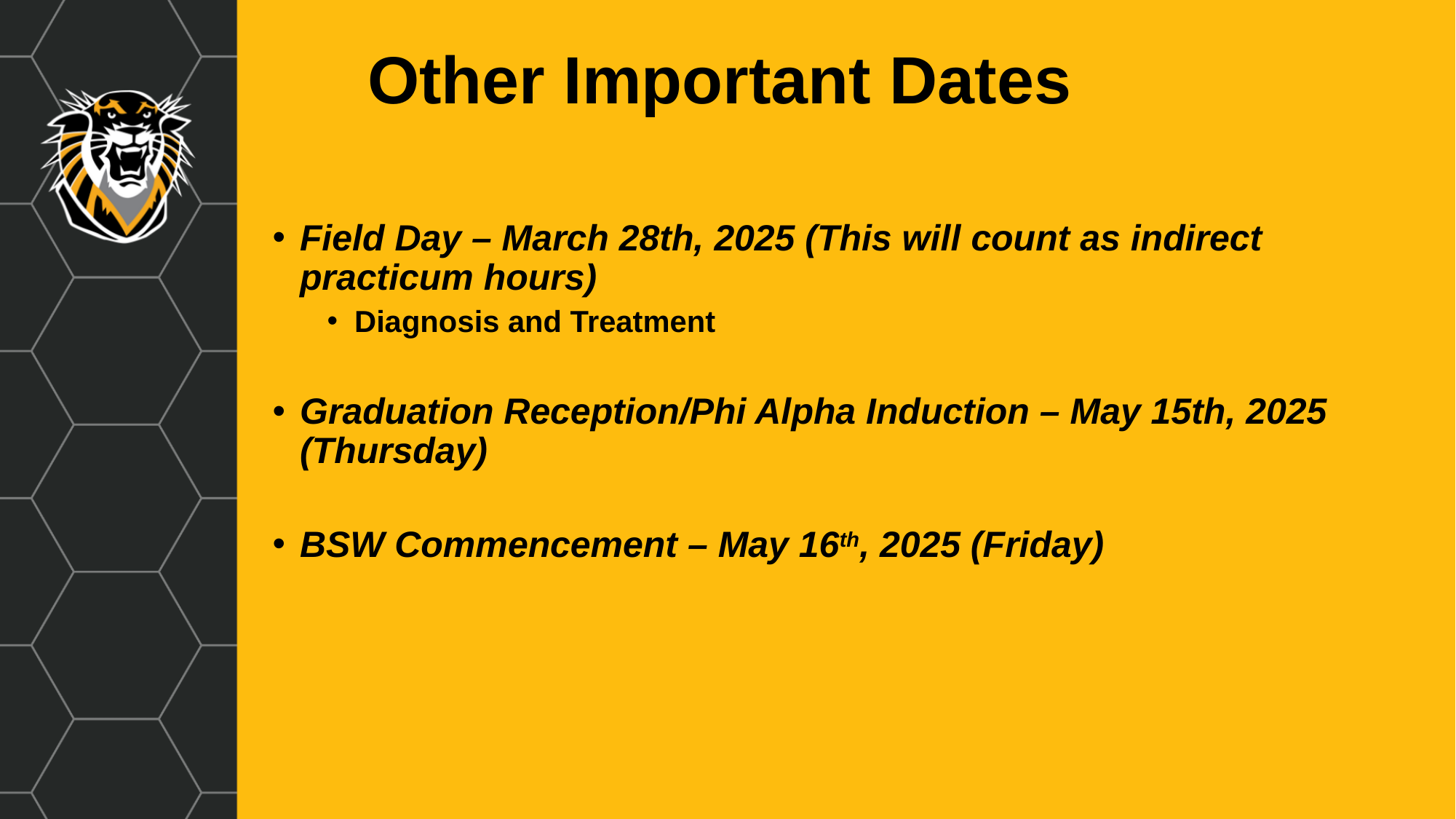

# Other Important Dates

Field Day – March 28th, 2025 (This will count as indirect practicum hours)
Diagnosis and Treatment

Graduation Reception/Phi Alpha Induction – May 15th, 2025 (Thursday)

BSW Commencement – May 16th, 2025 (Friday)